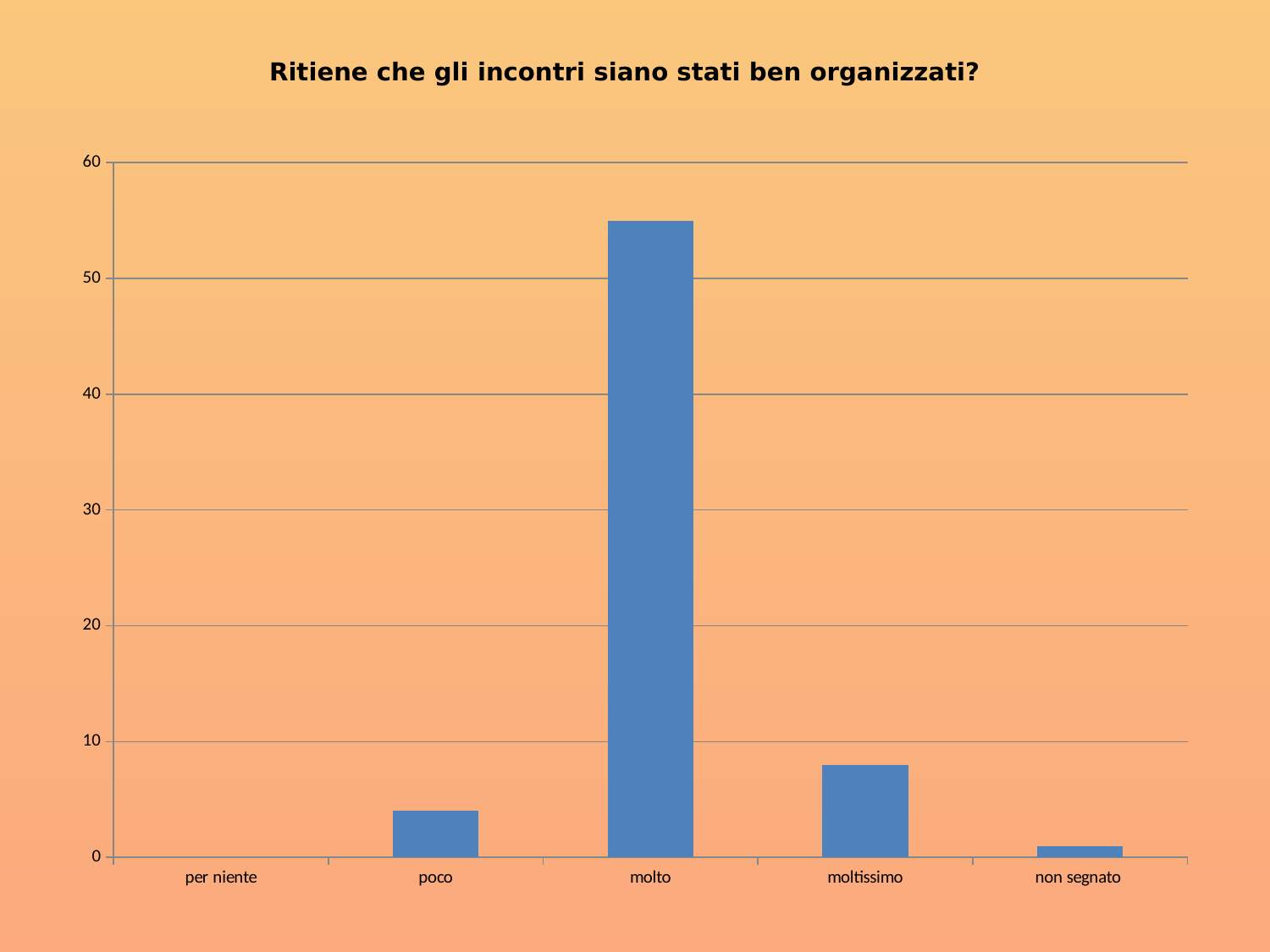

Ritiene che gli incontri siano stati ben organizzati?

### Chart

| Category |  |
|---|---|
| per niente | None |
| poco | 4.0 |
| molto | 55.0 |
| moltissimo | 8.0 |
| non segnato  | 1.0 |